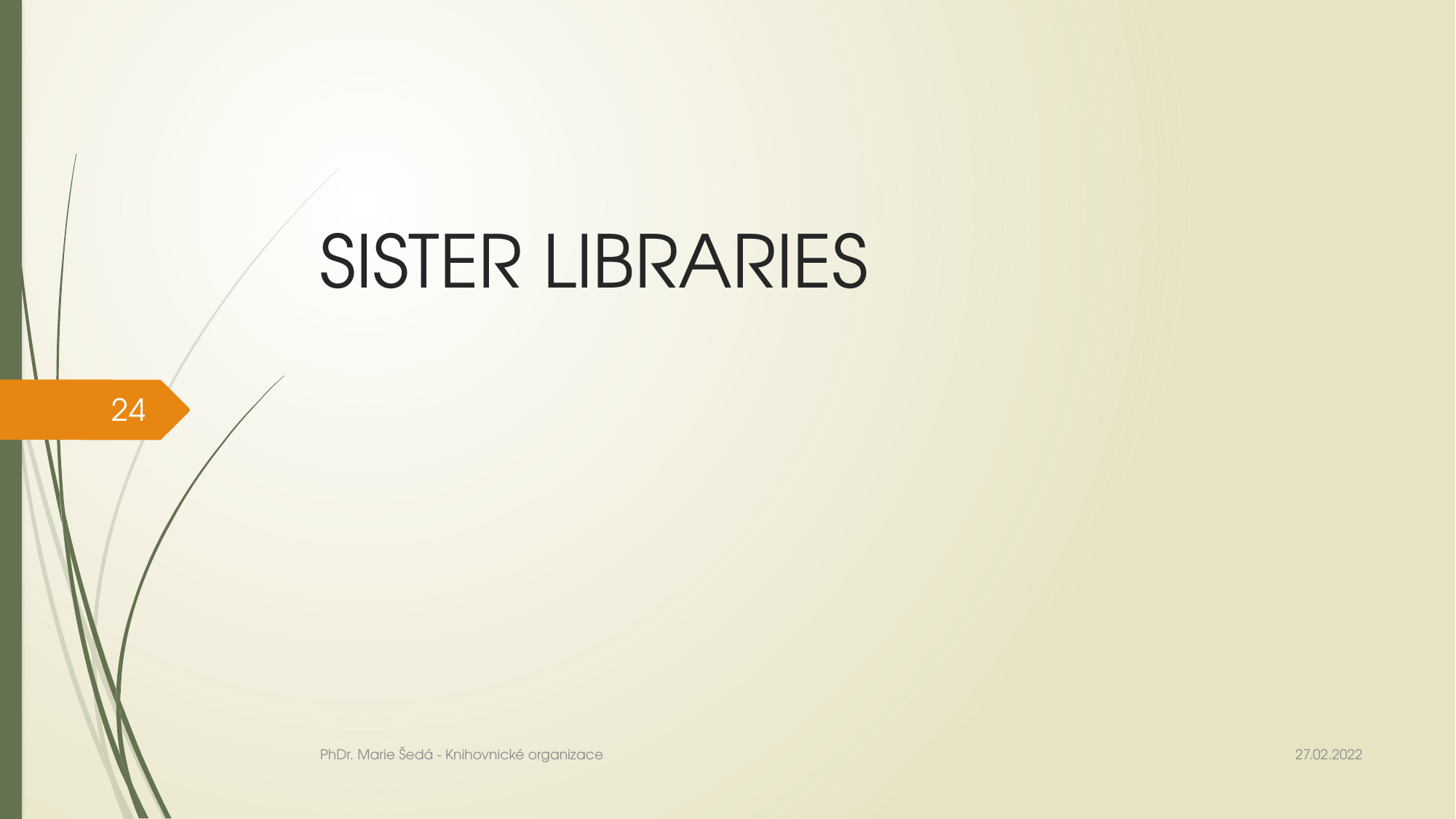

# SISTER LIBRARIES
24

27.02.2022
PhDr. Marie Šedá - Knihovnické organizace